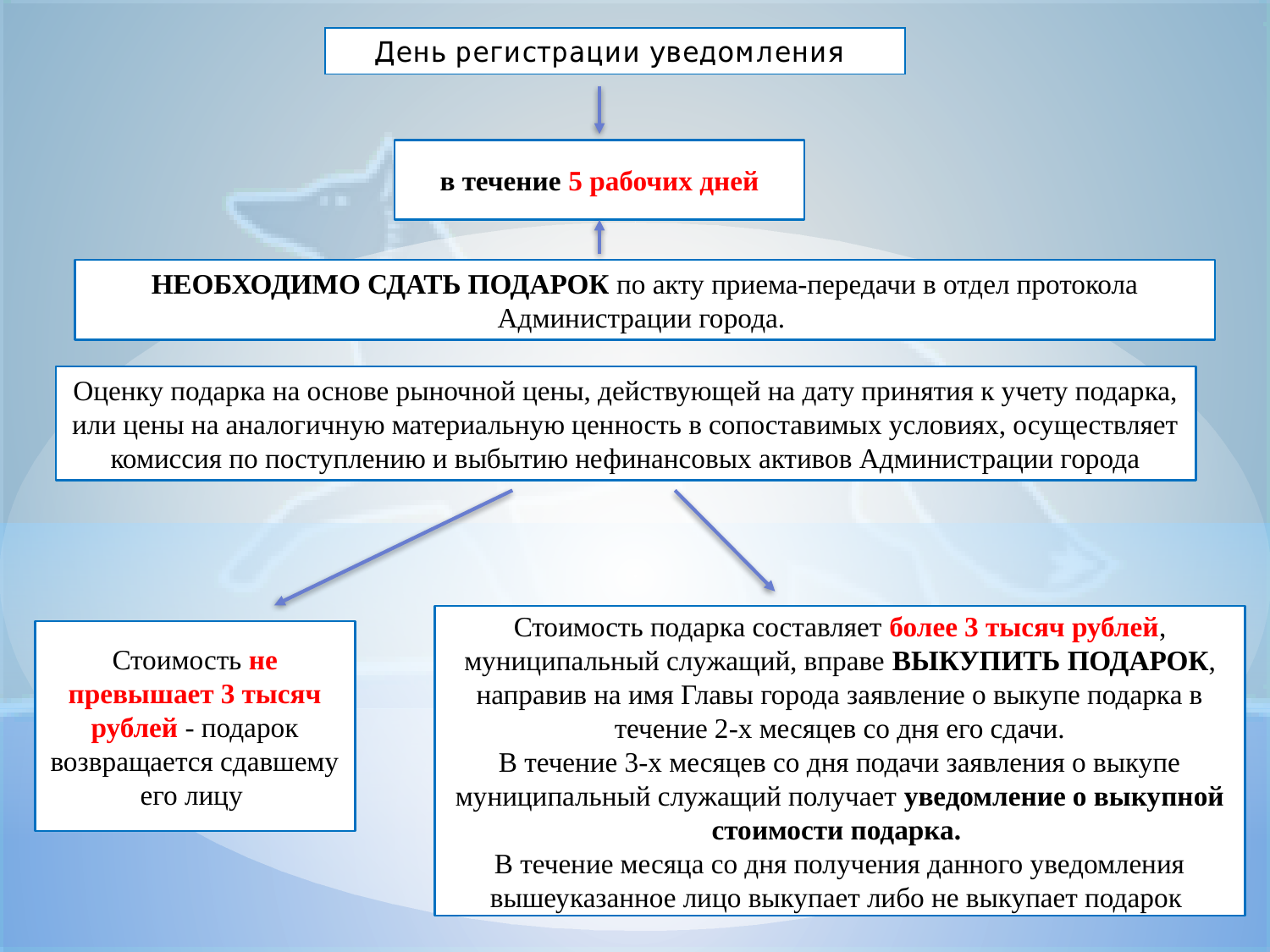

День регистрации уведомления
в течение 5 рабочих дней
НЕОБХОДИМО СДАТЬ ПОДАРОК по акту приема-передачи в отдел протокола Администрации города.
Оценку подарка на основе рыночной цены, действующей на дату принятия к учету подарка, или цены на аналогичную материальную ценность в сопоставимых условиях, осуществляет
комиссия по поступлению и выбытию нефинансовых активов Администрации города
Стоимость подарка составляет более 3 тысяч рублей, муниципальный служащий, вправе ВЫКУПИТЬ ПОДАРОК, направив на имя Главы города заявление о выкупе подарка в течение 2-х месяцев со дня его сдачи.
В течение 3-х месяцев со дня подачи заявления о выкупе муниципальный служащий получает уведомление о выкупной стоимости подарка.
В течение месяца со дня получения данного уведомления вышеуказанное лицо выкупает либо не выкупает подарок
Стоимость не превышает 3 тысяч рублей - подарок возвращается сдавшему его лицу